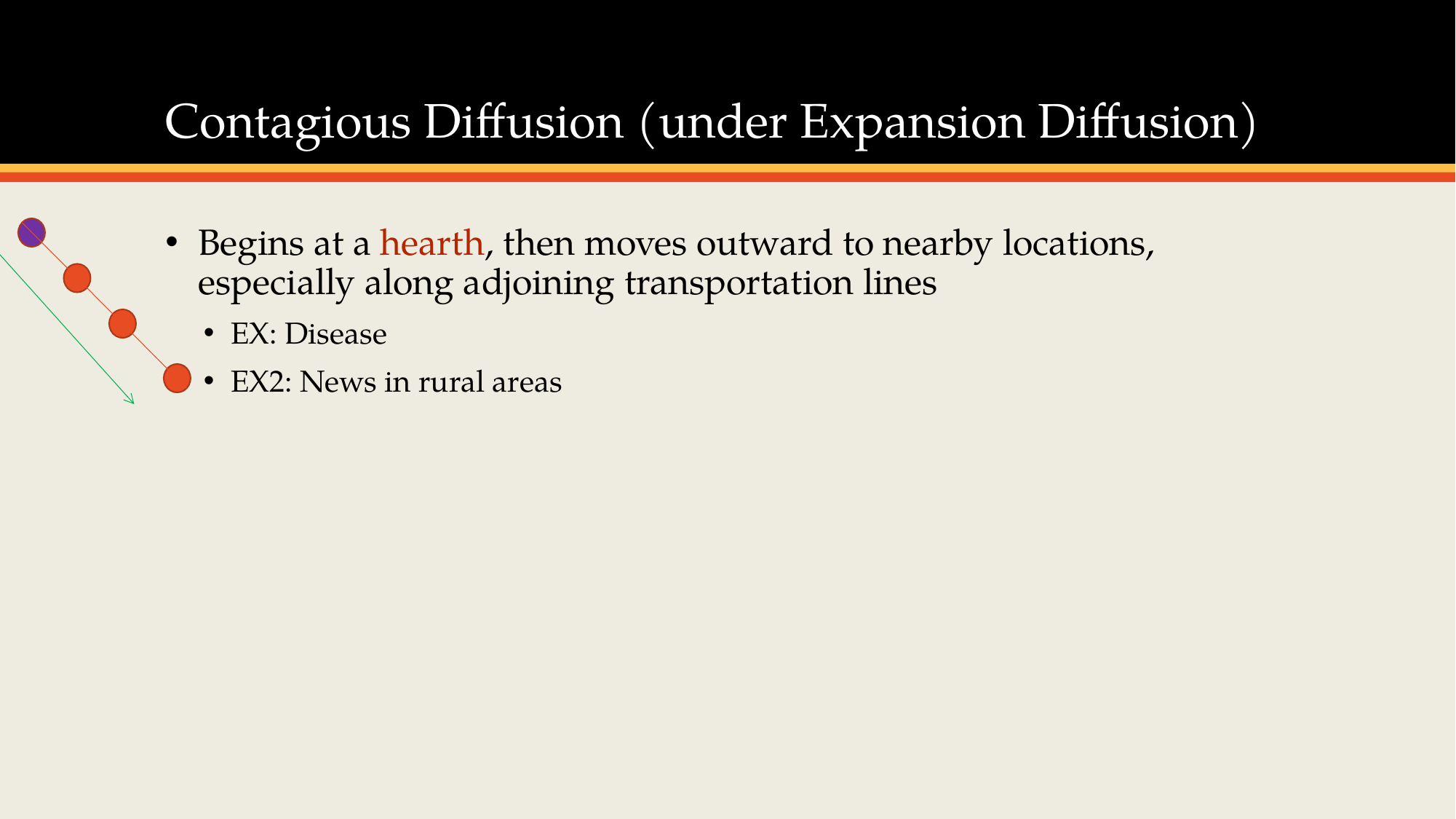

# Contagious Diffusion (under Expansion Diffusion)

Begins at a hearth, then moves outward to nearby locations, especially along adjoining transportation lines
EX: Disease
EX2: News in rural areas